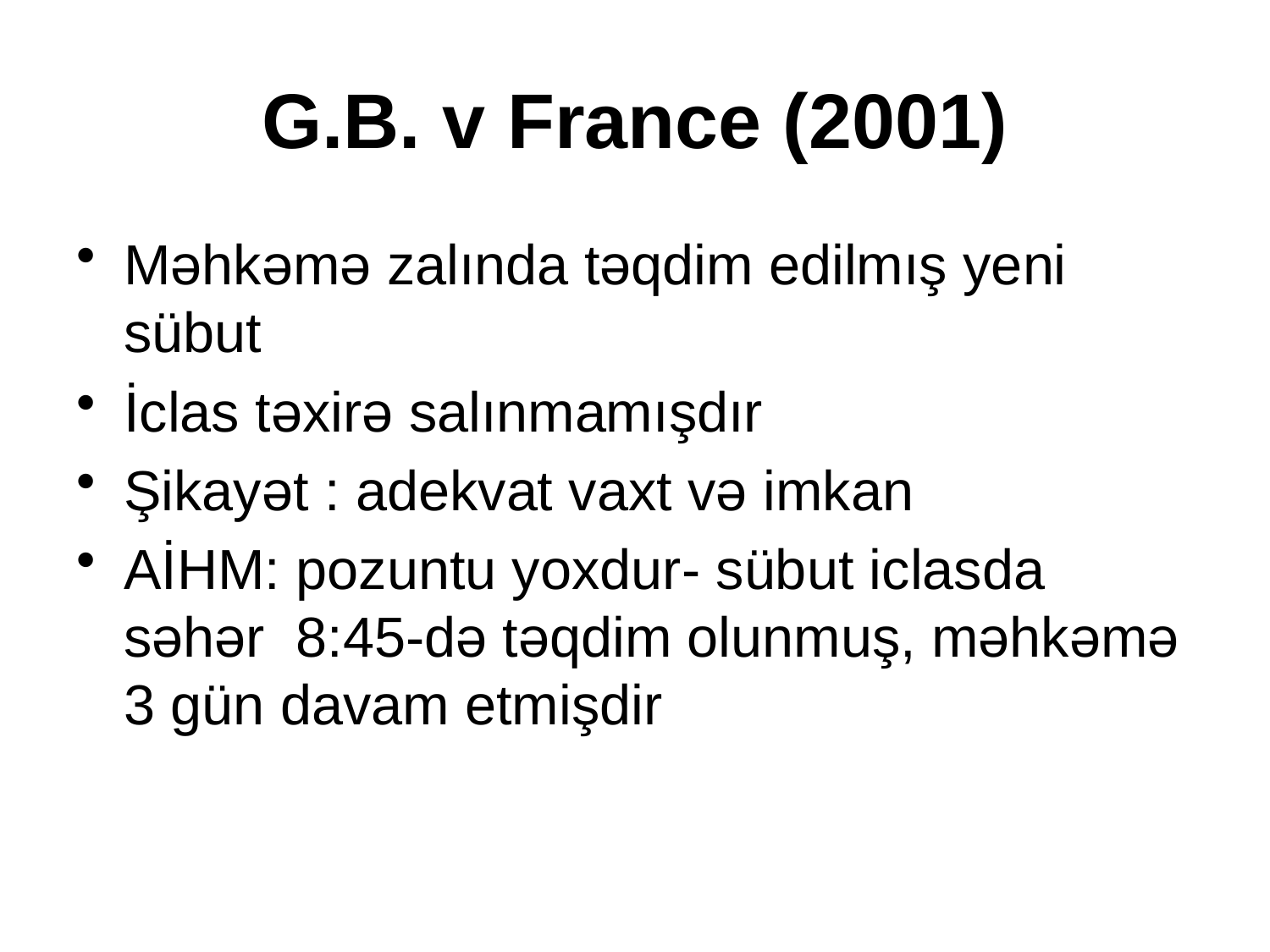

# G.B. v France (2001)
Məhkəmə zalında təqdim edilmış yeni sübut
İclas təxirə salınmamışdır
Şikayət : adekvat vaxt və imkan
AİHM: pozuntu yoxdur- sübut iclasda səhər  8:45-də təqdim olunmuş, məhkəmə 3 gün davam etmişdir